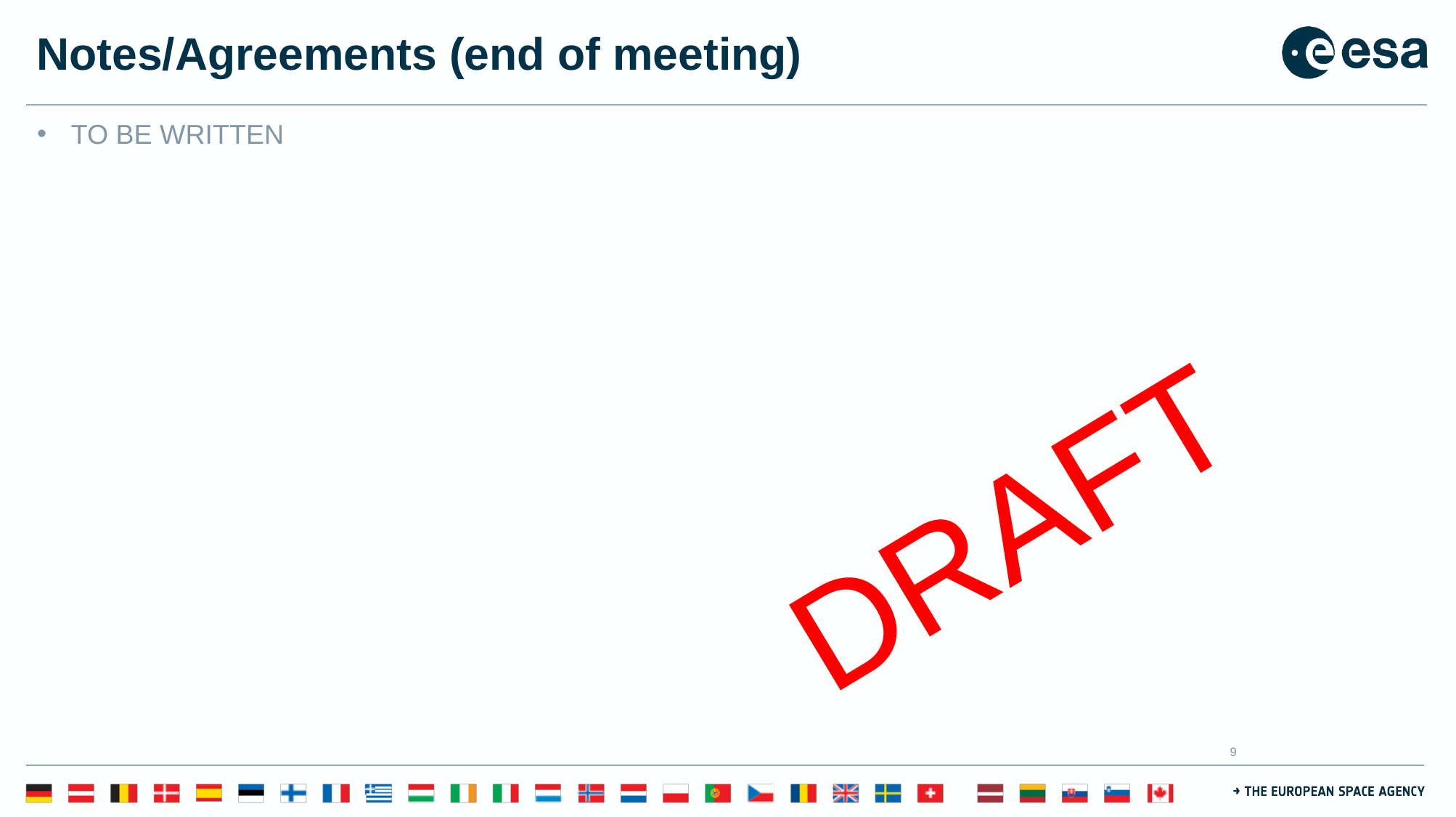

# Notes/Agreements (end of meeting)
TO BE WRITTEN
DRAFT